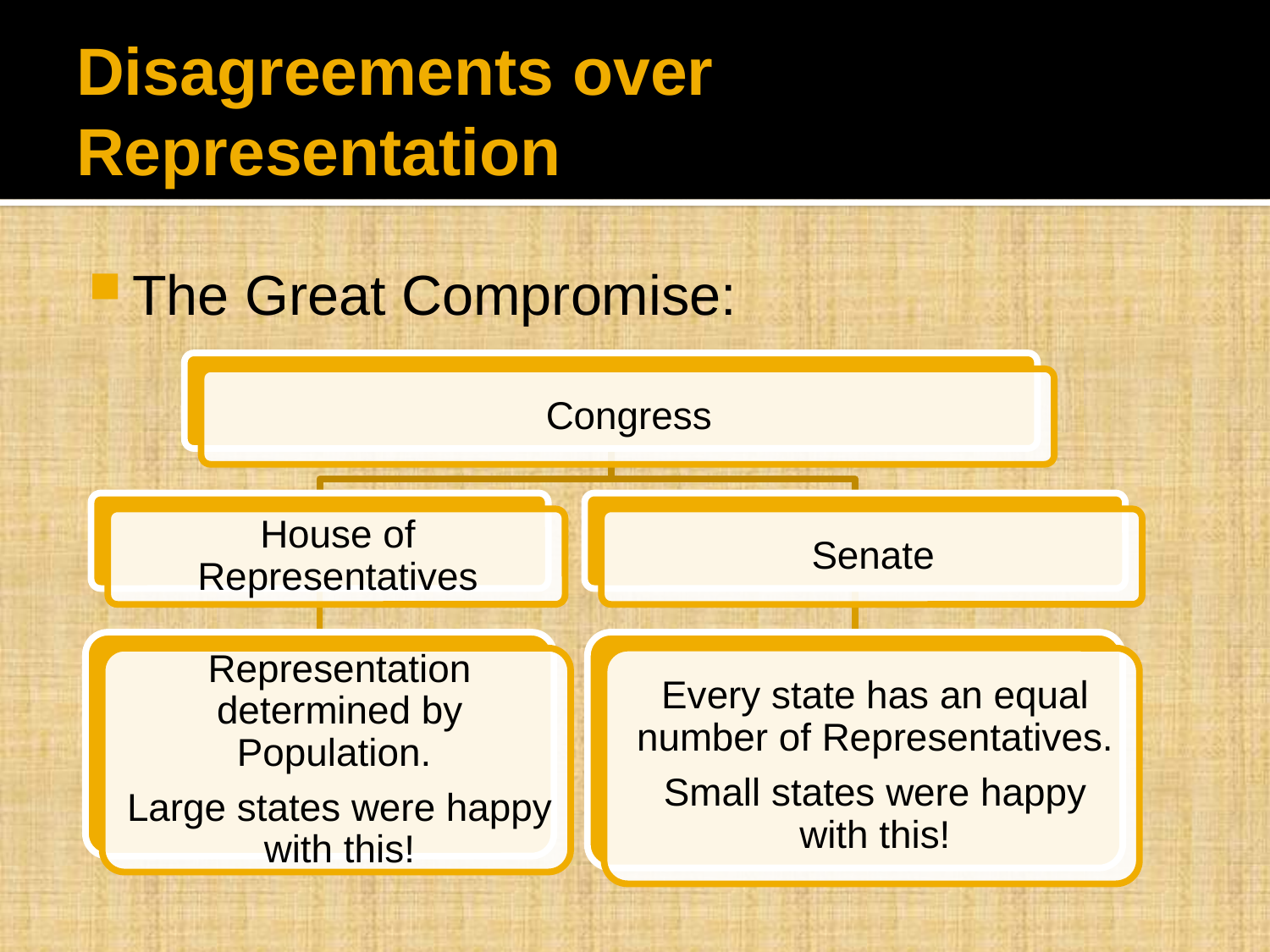

# Disagreements over Representation
The Great Compromise:
Congress
House of Representatives
Representation determined by Population.
Large states were happy with this!
Senate
Every state has an equal number of Representatives.
Small states were happy with this!